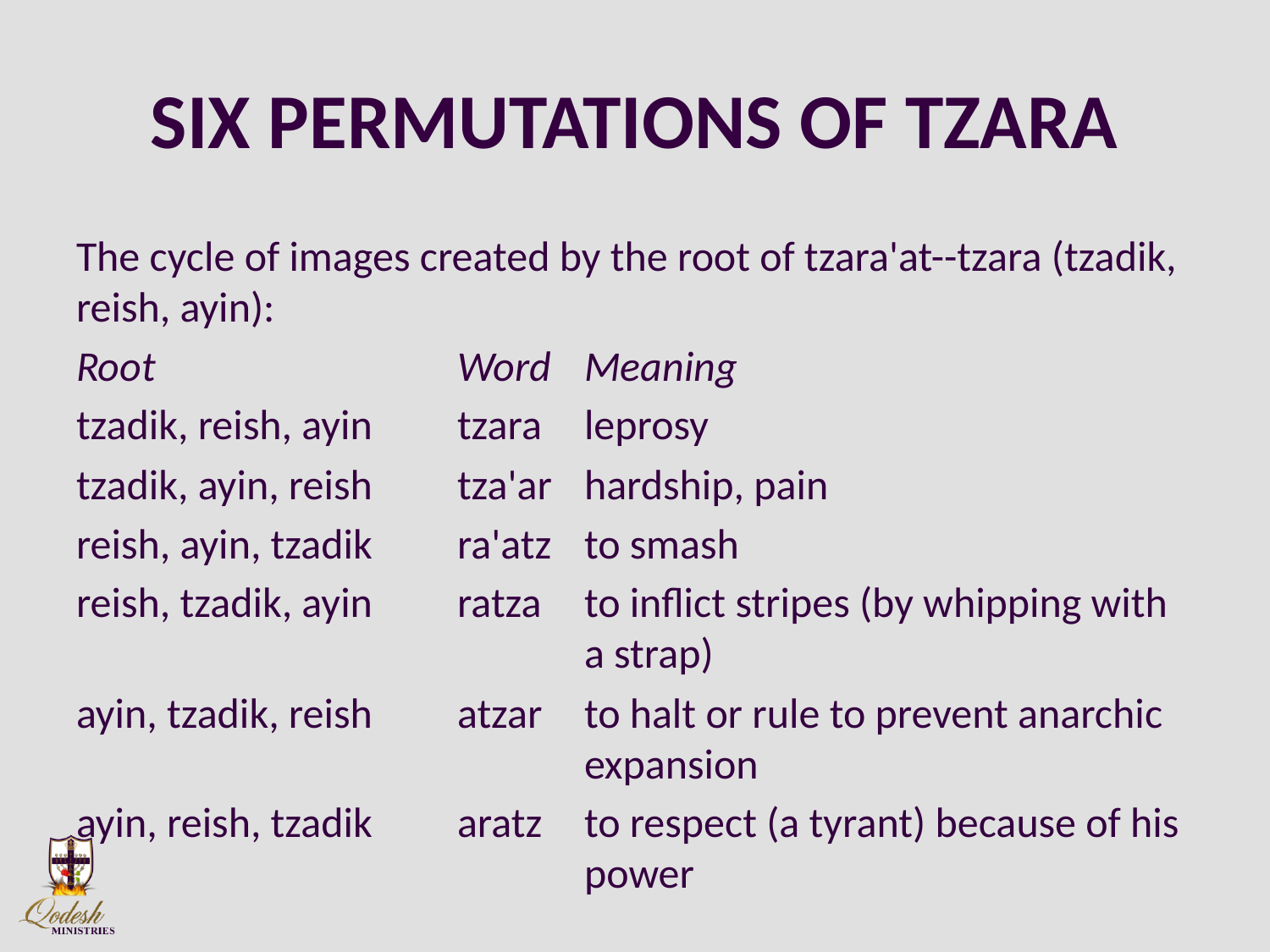

# SIX PERMUTATIONS OF TZARA
The cycle of images created by the root of tzara'at--tzara (tzadik, reish, ayin):
Root 			Word	Meaning
tzadik, reish, ayin 	tzara 	leprosy
tzadik, ayin, reish 	tza'ar 	hardship, pain
reish, ayin, tzadik 	ra'atz 	to smash
reish, tzadik, ayin 	ratza 	to inflict stripes (by whipping with 				a strap)
ayin, tzadik, reish 	atzar 	to halt or rule to prevent anarchic 				expansion
ayin, reish, tzadik 	aratz 	to respect (a tyrant) because of his 				power